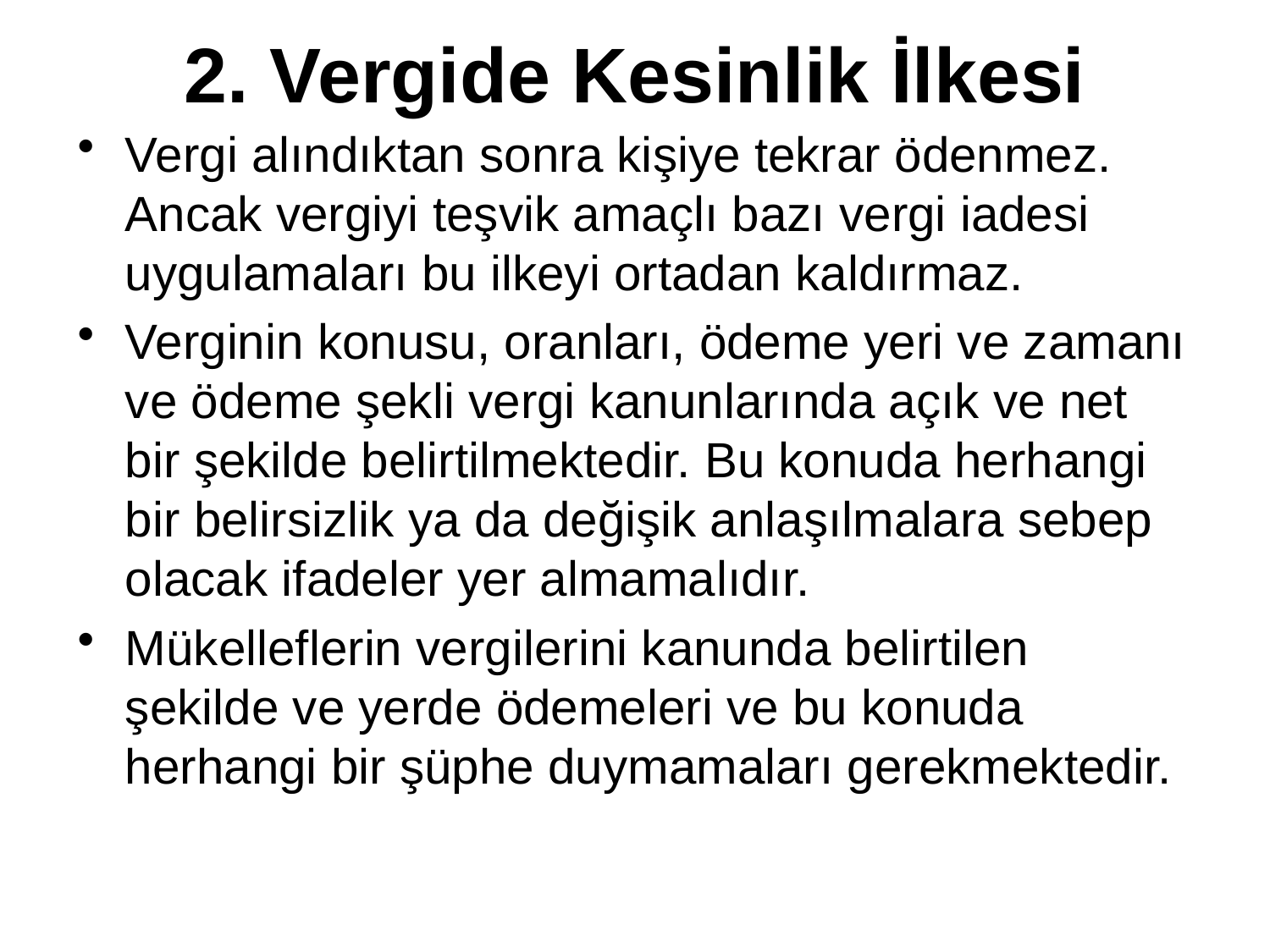

# 2. Vergide Kesinlik İlkesi
Vergi alındıktan sonra kişiye tekrar ödenmez. Ancak vergiyi teşvik amaçlı bazı vergi iadesi uygulamaları bu ilkeyi ortadan kaldırmaz.
Verginin konusu, oranları, ödeme yeri ve zamanı ve ödeme şekli vergi kanunlarında açık ve net bir şekilde belirtilmektedir. Bu konuda herhangi bir belirsizlik ya da değişik anlaşılmalara sebep olacak ifadeler yer almamalıdır.
Mükelleflerin vergilerini kanunda belirtilen şekilde ve yerde ödemeleri ve bu konuda herhangi bir şüphe duymamaları gerekmektedir.